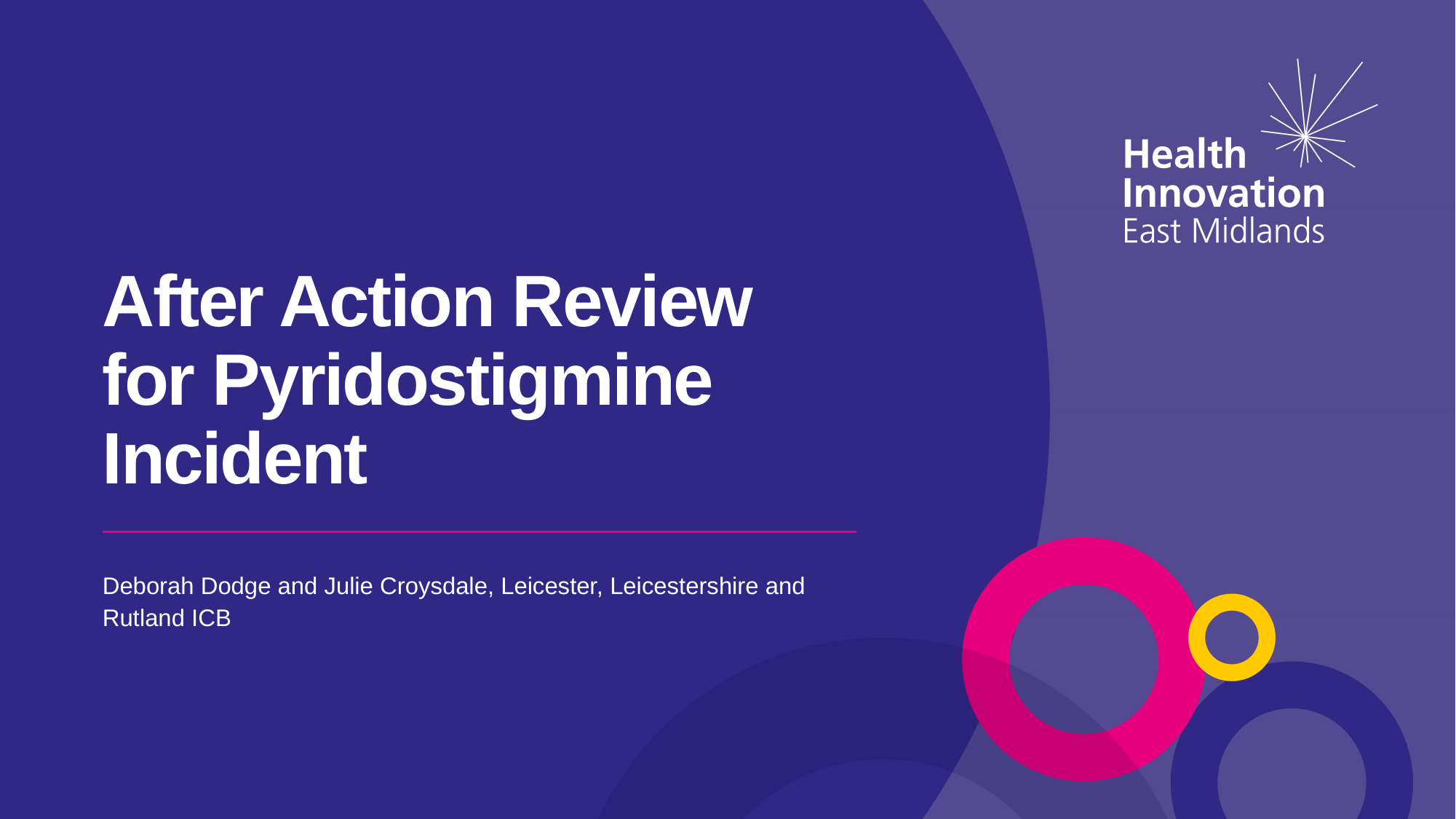

# After Action Review for Pyridostigmine Incident
Deborah Dodge and Julie Croysdale, Leicester, Leicestershire and Rutland ICB